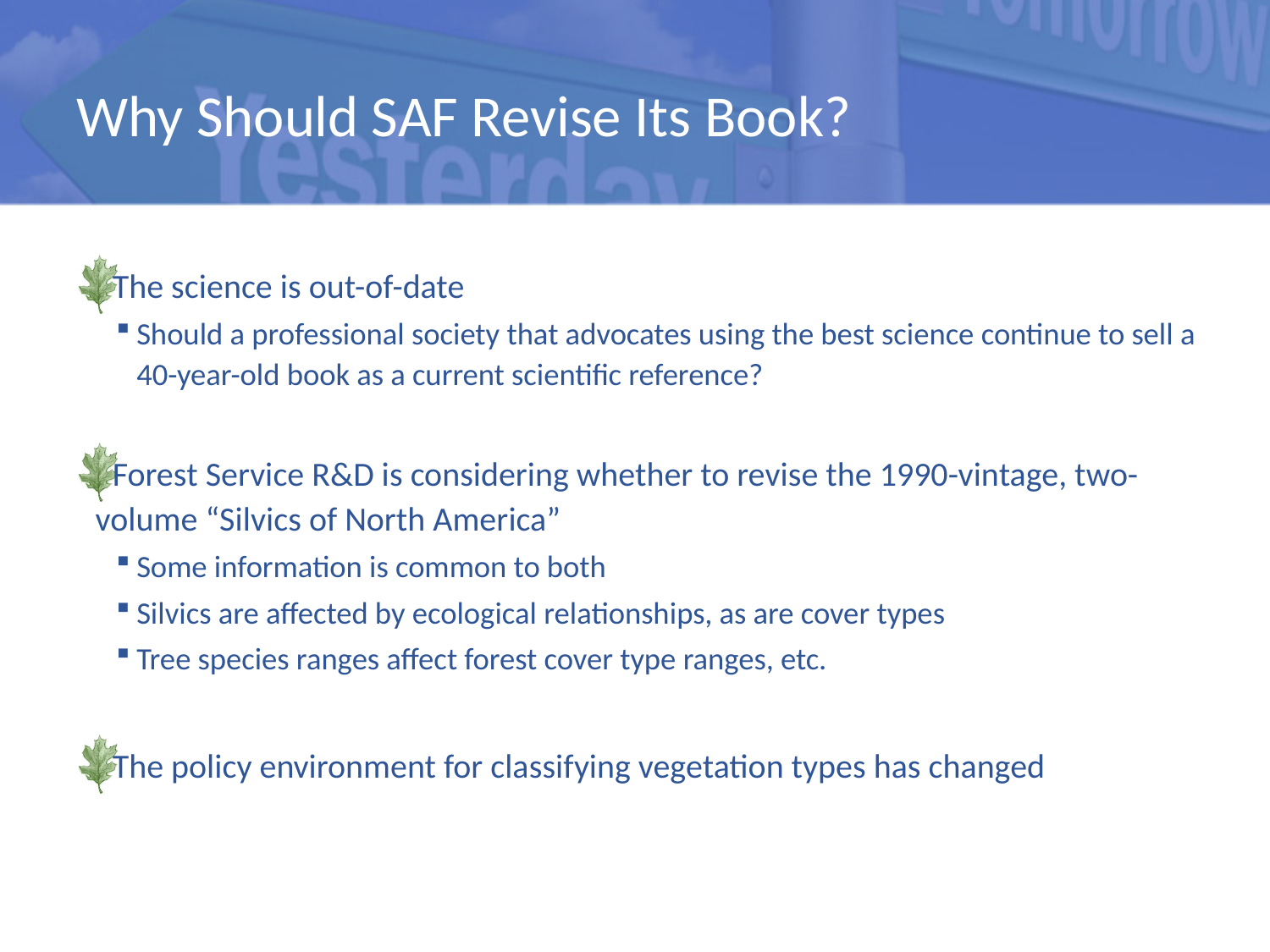

# Why Should SAF Revise Its Book?
The science is out-of-date
Should a professional society that advocates using the best science continue to sell a 40-year-old book as a current scientific reference?

Forest Service R&D is considering whether to revise the 1990-vintage, two-volume “Silvics of North America”
Some information is common to both
Silvics are affected by ecological relationships, as are cover types
Tree species ranges affect forest cover type ranges, etc.

The policy environment for classifying vegetation types has changed